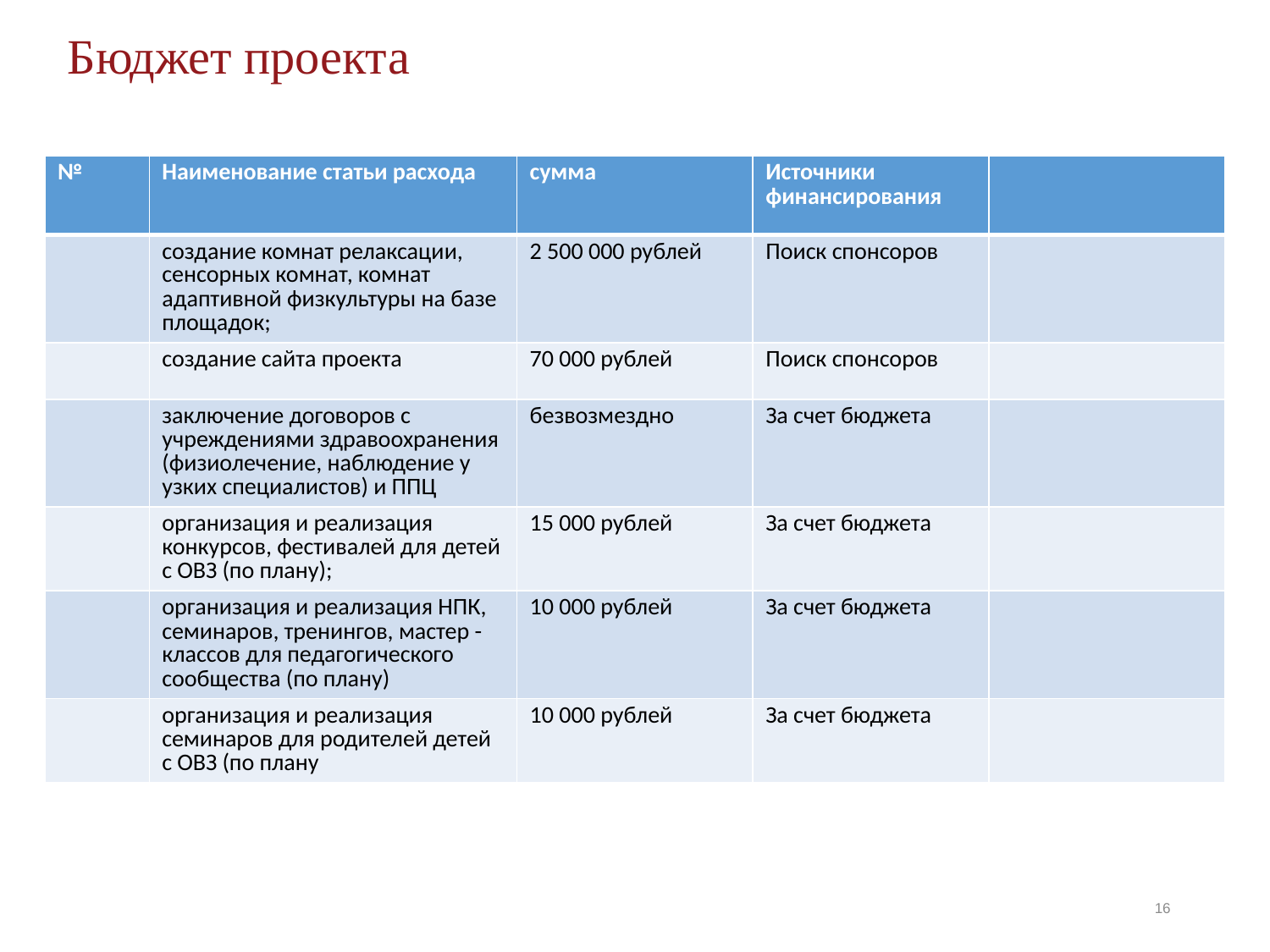

Бюджет проекта
| № | Наименование статьи расхода | сумма | Источники финансирования |  |
| --- | --- | --- | --- | --- |
|  | создание комнат релаксации, сенсорных комнат, комнат адаптивной физкультуры на базе площадок; | 2 500 000 рублей | Поиск спонсоров |  |
|  | создание сайта проекта | 70 000 рублей | Поиск спонсоров |  |
|  | заключение договоров с учреждениями здравоохранения (физиолечение, наблюдение у узких специалистов) и ППЦ | безвозмездно | За счет бюджета |  |
|  | организация и реализация конкурсов, фестивалей для детей с ОВЗ (по плану); | 15 000 рублей | За счет бюджета |  |
|  | организация и реализация НПК, семинаров, тренингов, мастер - классов для педагогического сообщества (по плану) | 10 000 рублей | За счет бюджета |  |
|  | организация и реализация семинаров для родителей детей с ОВЗ (по плану | 10 000 рублей | За счет бюджета |  |
16